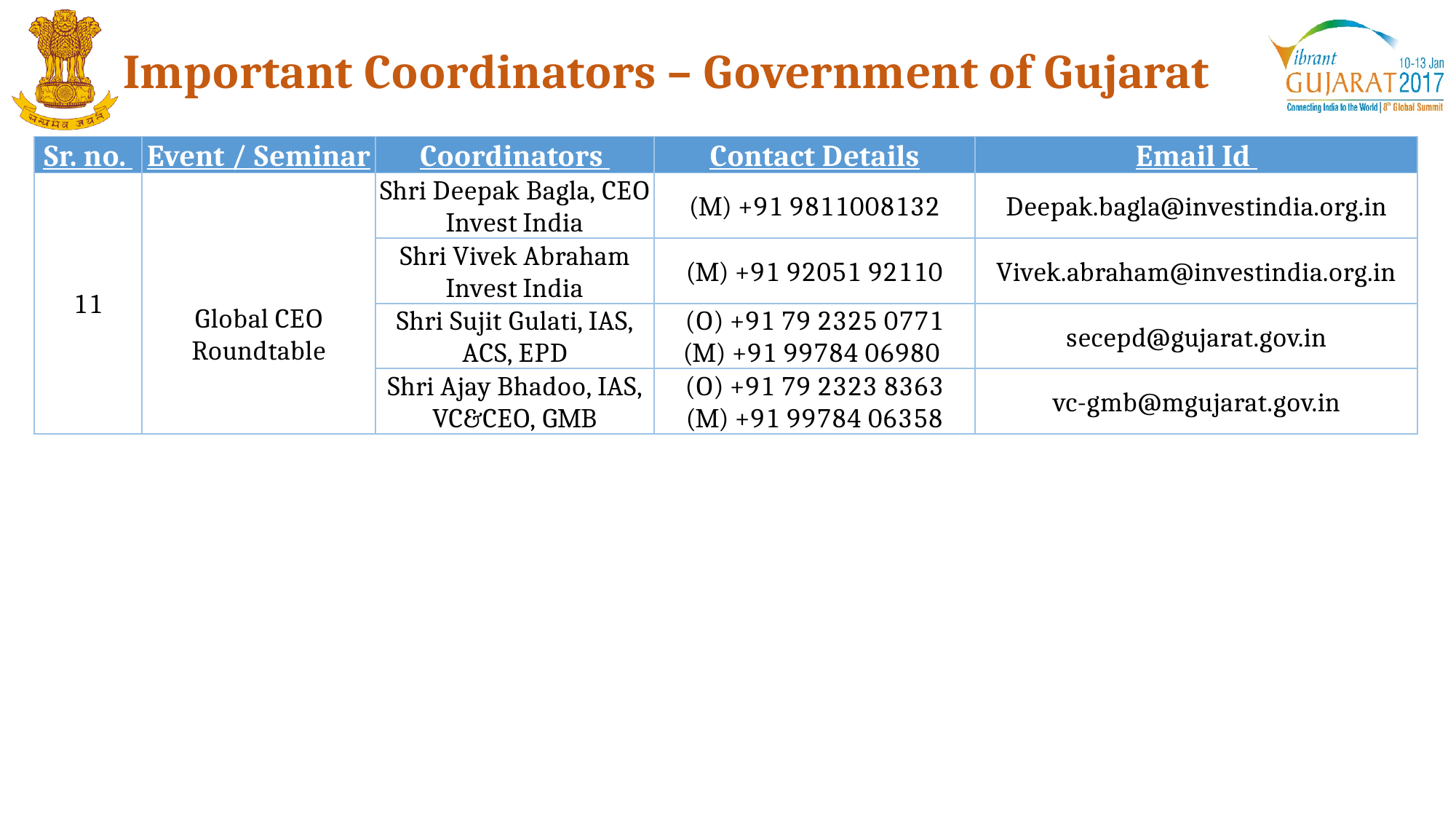

Important Coordinators – Government of Gujarat
| Sr. no. | Event / Seminar | Coordinators | Contact Details | Email Id |
| --- | --- | --- | --- | --- |
| 11 | Global CEO Roundtable | Shri Deepak Bagla, CEO Invest India | (M) +91 9811008132 | Deepak.bagla@investindia.org.in |
|  |  | Shri Vivek Abraham Invest India | (M) +91 92051 92110 | Vivek.abraham@investindia.org.in |
|  |  | Shri Sujit Gulati, IAS, ACS, EPD | (O) +91 79 2325 0771 (M) +91 99784 06980 | secepd@gujarat.gov.in |
|  |  | Shri Ajay Bhadoo, IAS, VC&CEO, GMB | (O) +91 79 2323 8363 (M) +91 99784 06358 | vc-gmb@mgujarat.gov.in |